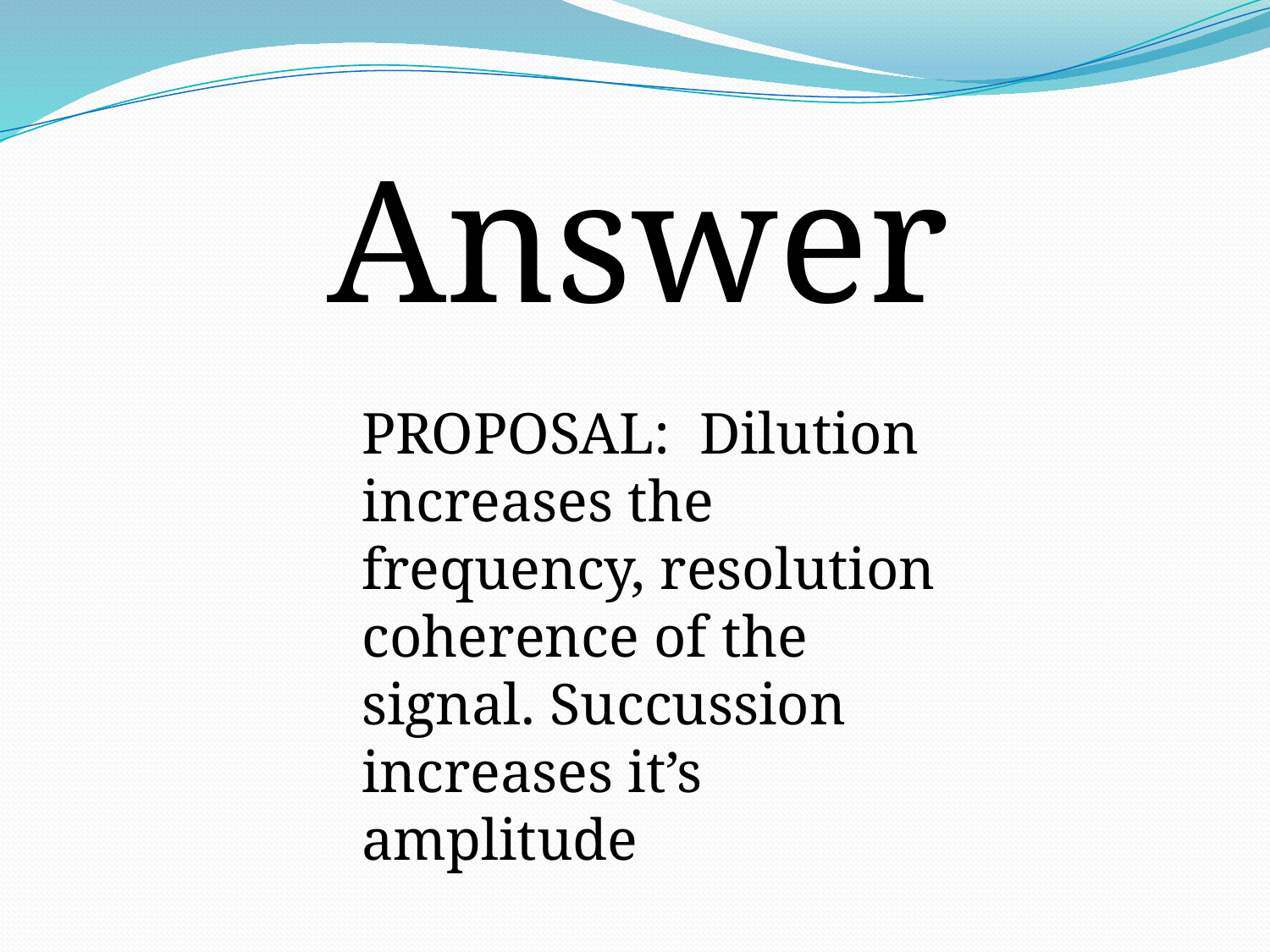

Answer
PROPOSAL:  Dilution increases the frequency, resolution coherence of the signal. Succussion increases it’s amplitude